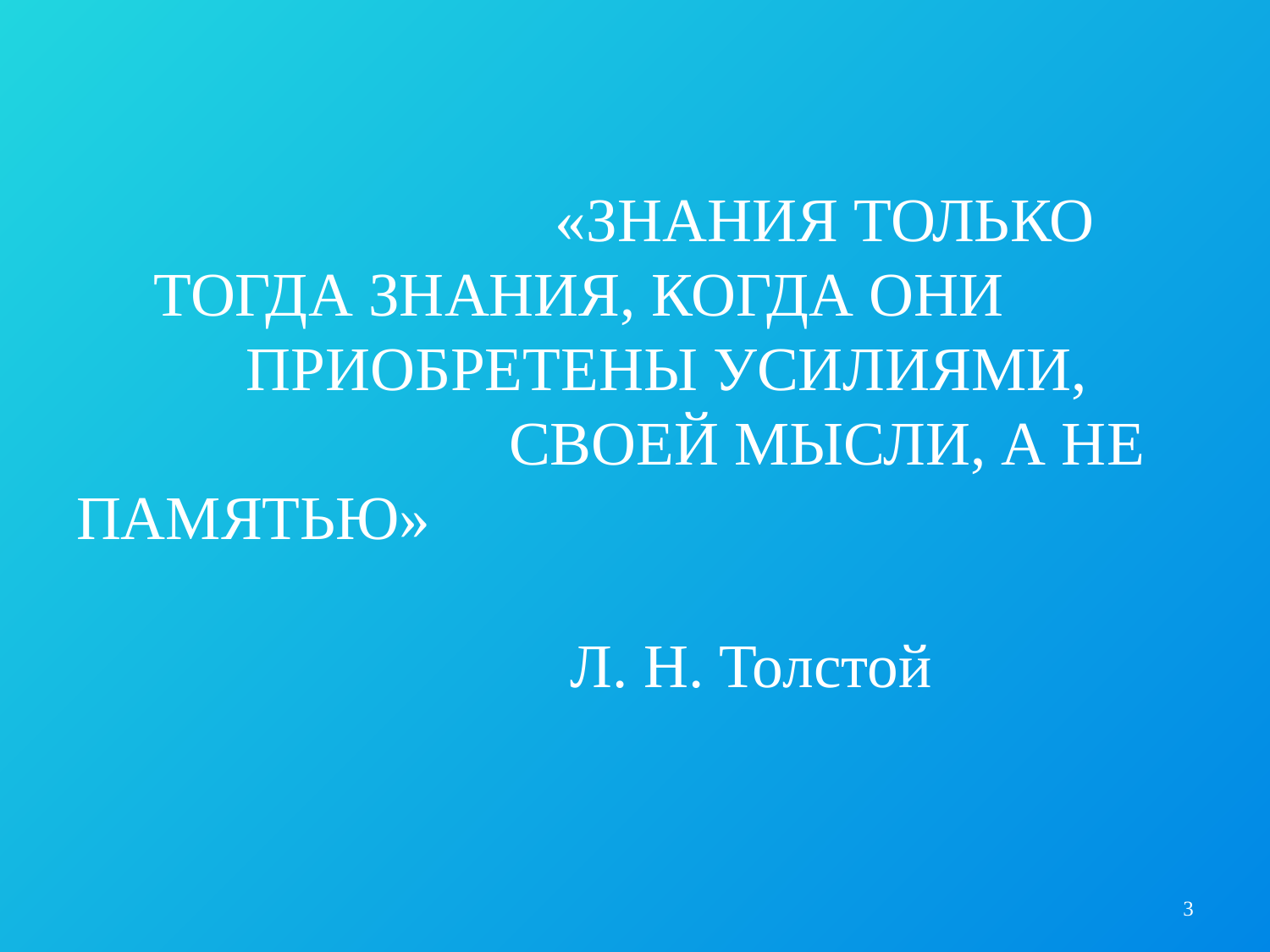

# «ЗНАНИЯ ТОЛЬКО ТОГДА ЗНАНИЯ, КОГДА ОНИ ПРИОБРЕТЕНЫ УСИЛИЯМИ,                                   СВОЕЙ МЫСЛИ, А НЕ ПАМЯТЬЮ» Л. Н. Толстой
3